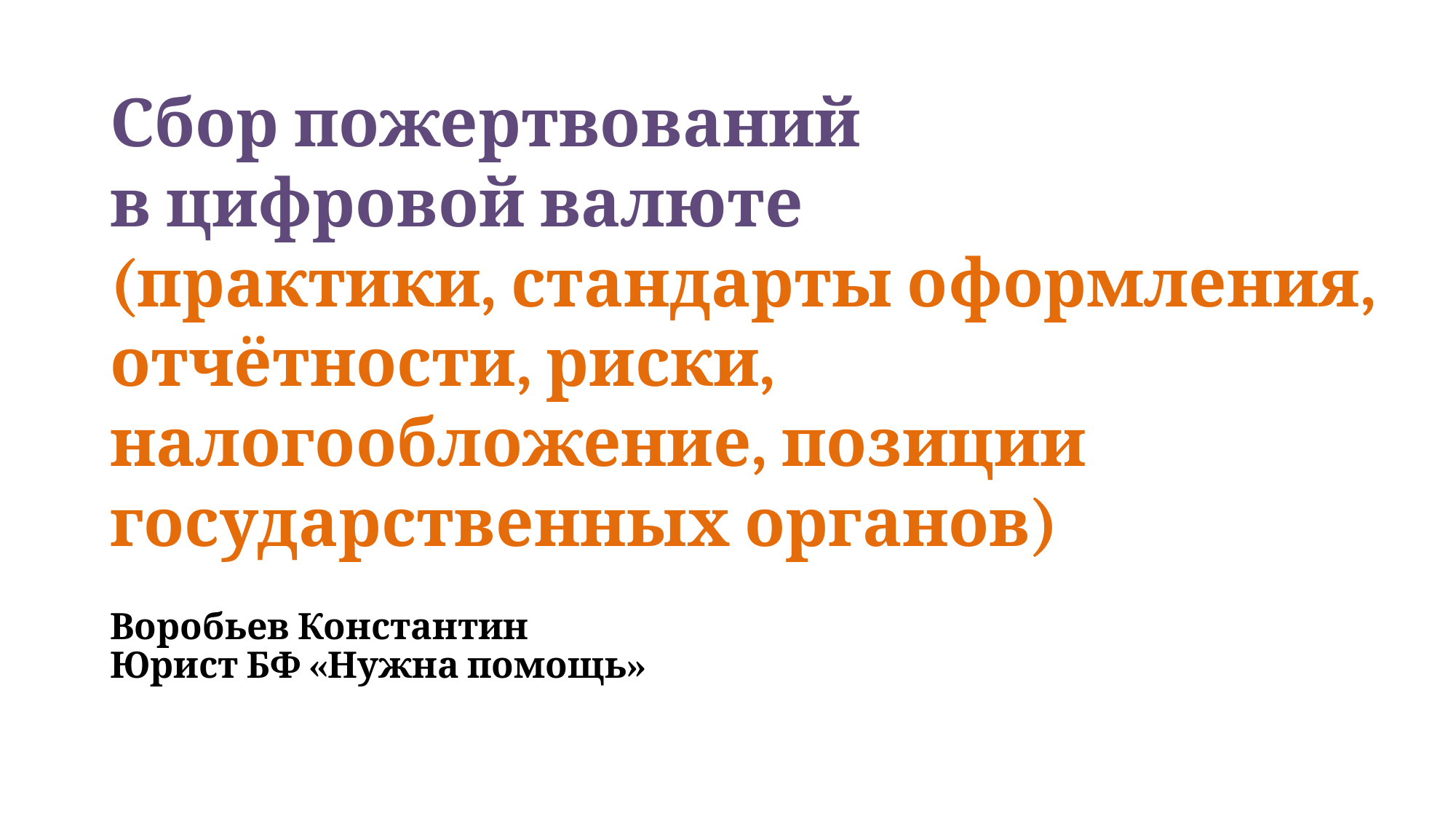

# Сбор пожертвований в цифровой валюте (практики, стандарты оформления, отчётности, риски, налогообложение, позиции государственных органов)

Воробьев Константин
Юрист БФ «Нужна помощь»